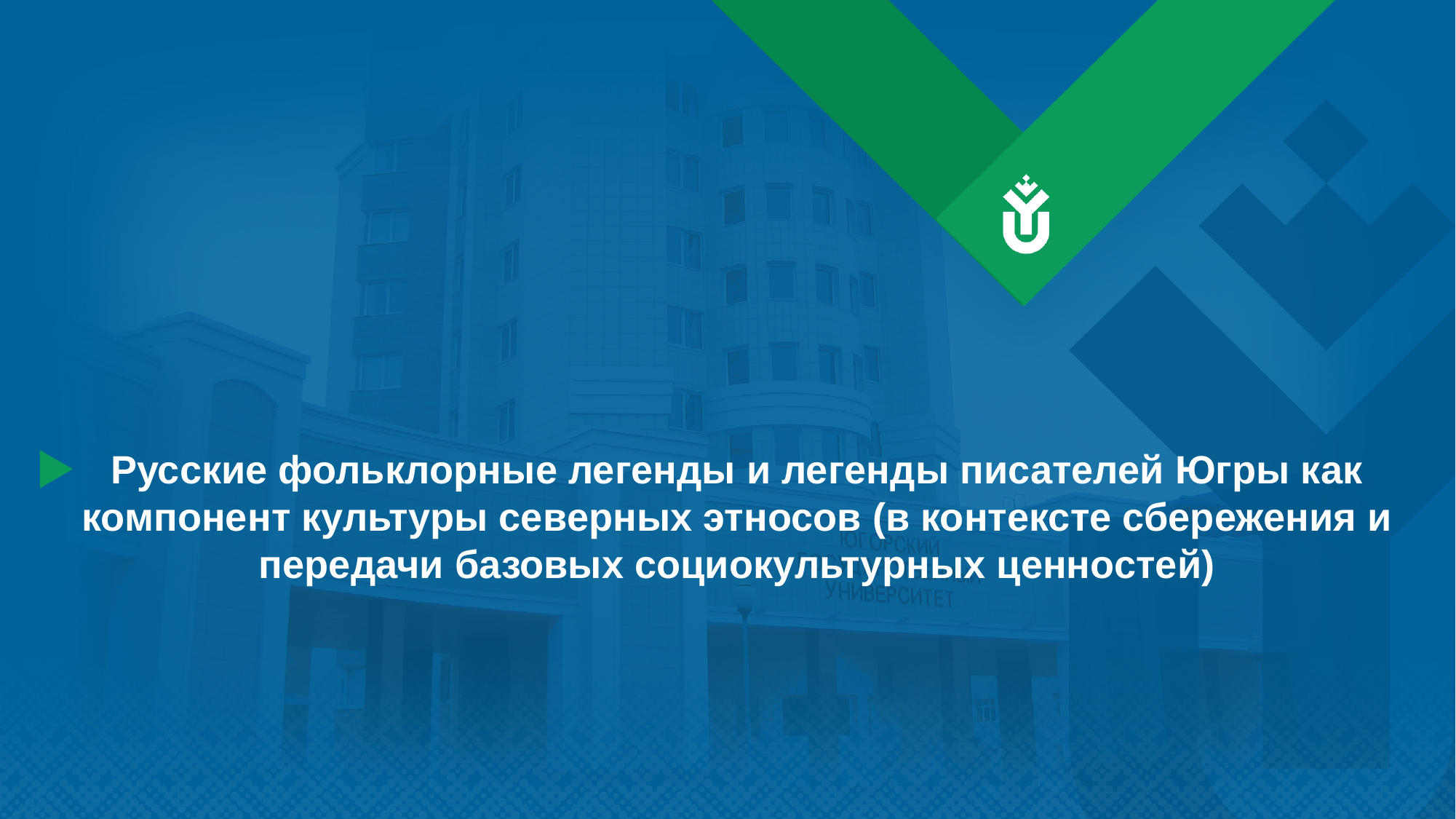

Русские фольклорные легенды и легенды писателей Югры как компонент культуры северных этносов (в контексте сбережения и передачи базовых социокультурных ценностей)